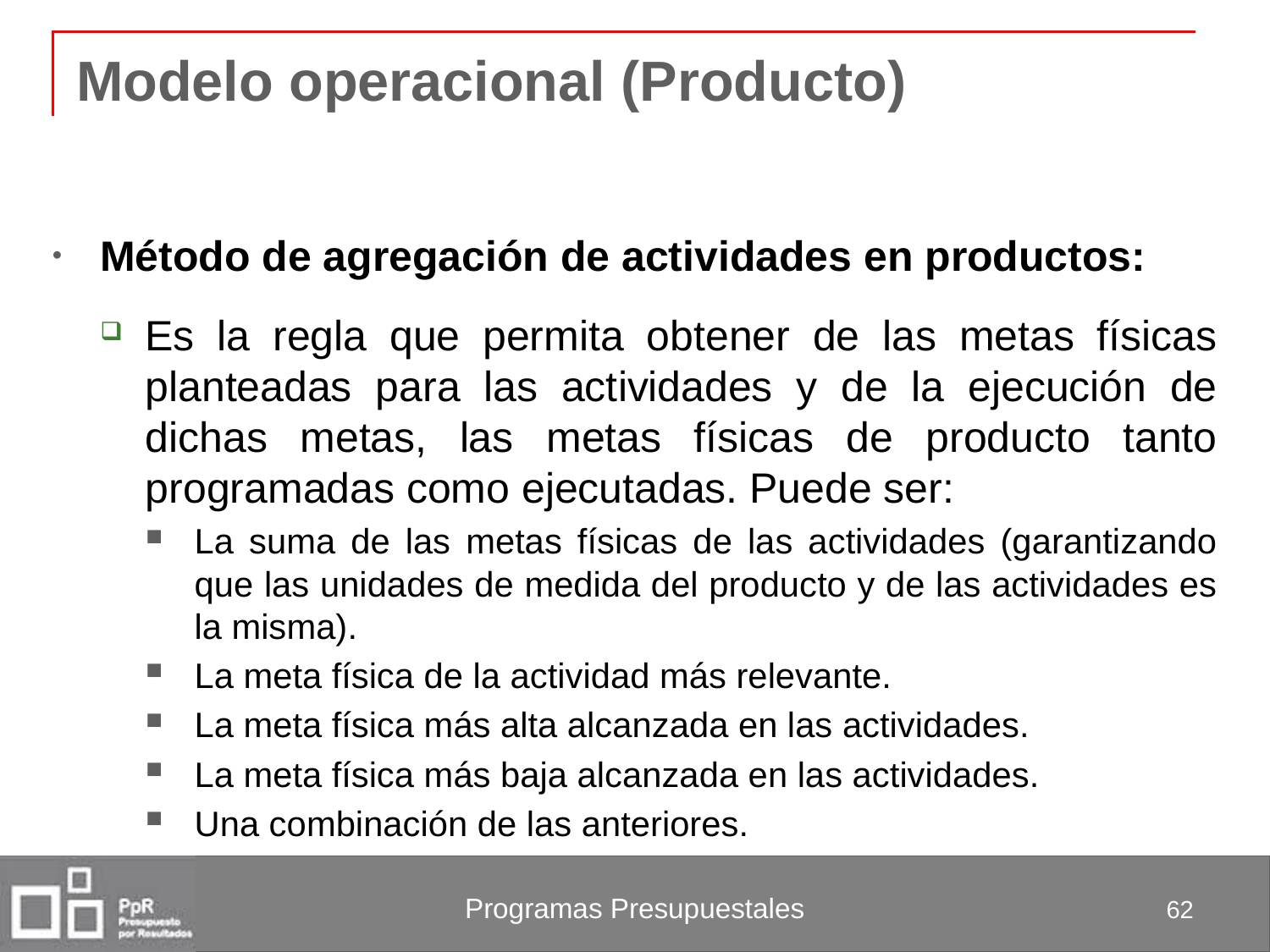

# Modelo operacional (Producto)
Método de agregación de actividades en productos:

Es la regla que permita obtener de las metas físicas planteadas para las actividades y de la ejecución de dichas metas, las metas físicas de producto tanto programadas como ejecutadas. Puede ser:
La suma de las metas físicas de las actividades (garantizando que las unidades de medida del producto y de las actividades es la misma).
La meta física de la actividad más relevante.
La meta física más alta alcanzada en las actividades.
La meta física más baja alcanzada en las actividades.
Una combinación de las anteriores.

62
Programas Presupuestales